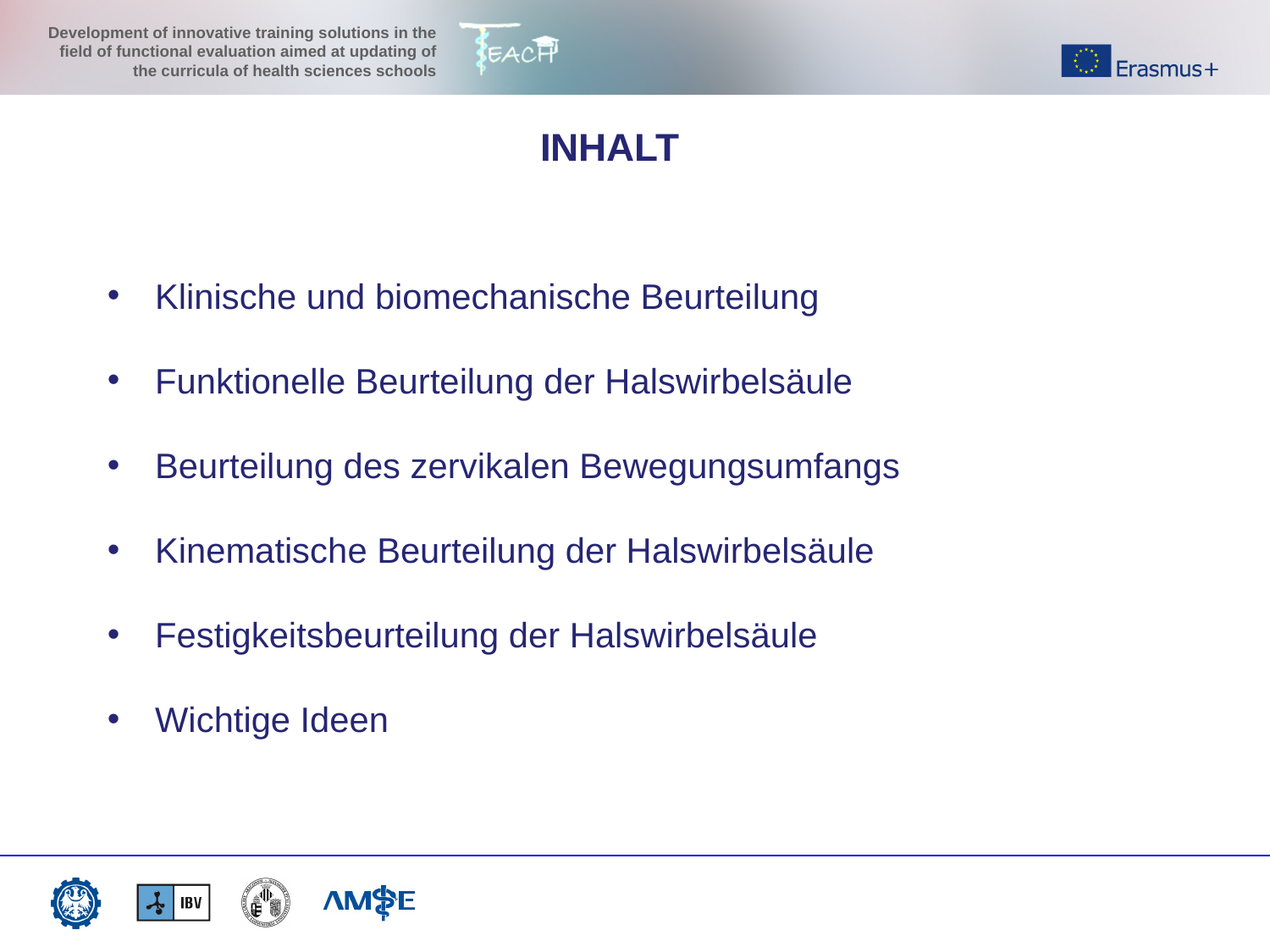

INHALT
Klinische und biomechanische Beurteilung

Funktionelle Beurteilung der Halswirbelsäule

Beurteilung des zervikalen Bewegungsumfangs

Kinematische Beurteilung der Halswirbelsäule

Festigkeitsbeurteilung der Halswirbelsäule

Wichtige Ideen